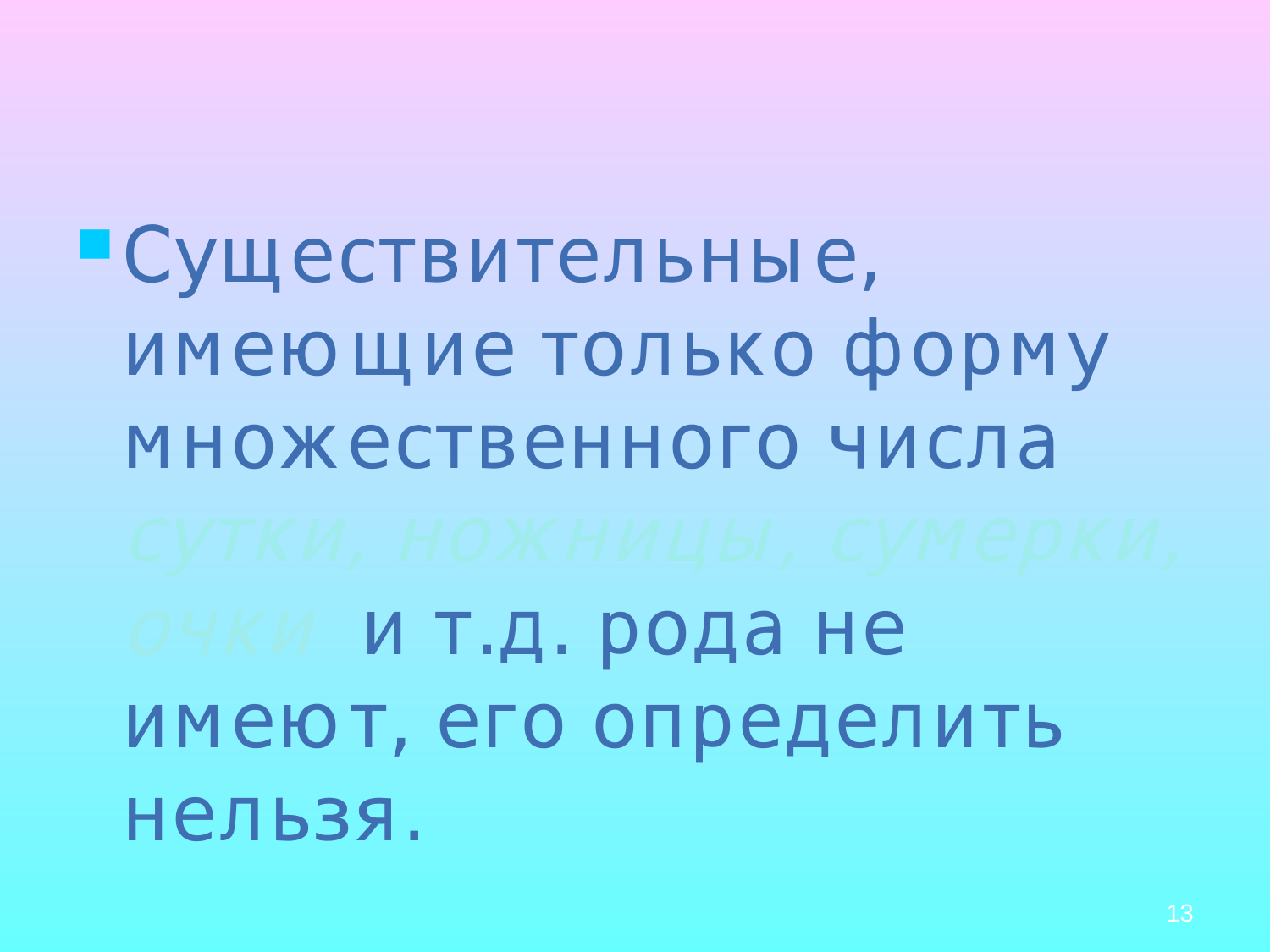

#
Существительные, имеющие только форму множественного числа сутки, ножницы, сумерки, очки  и т.д. рода не имеют, его определить нельзя.
13